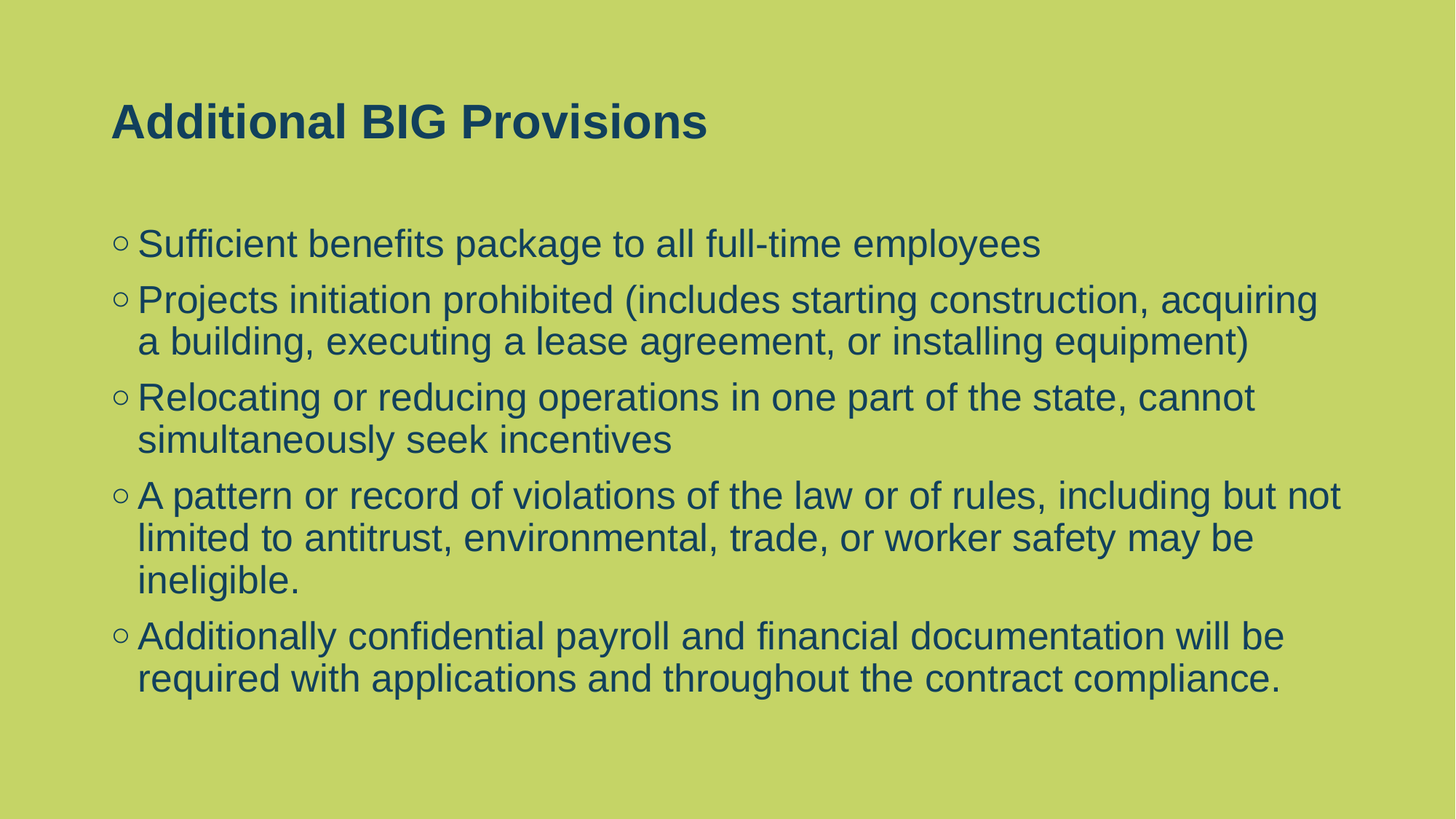

# Additional BIG Provisions
Sufficient benefits package to all full-time employees
Projects initiation prohibited (includes starting construction, acquiring a building, executing a lease agreement, or installing equipment)
Relocating or reducing operations in one part of the state, cannot simultaneously seek incentives
A pattern or record of violations of the law or of rules, including but not limited to antitrust, environmental, trade, or worker safety may be ineligible.
Additionally confidential payroll and financial documentation will be required with applications and throughout the contract compliance.